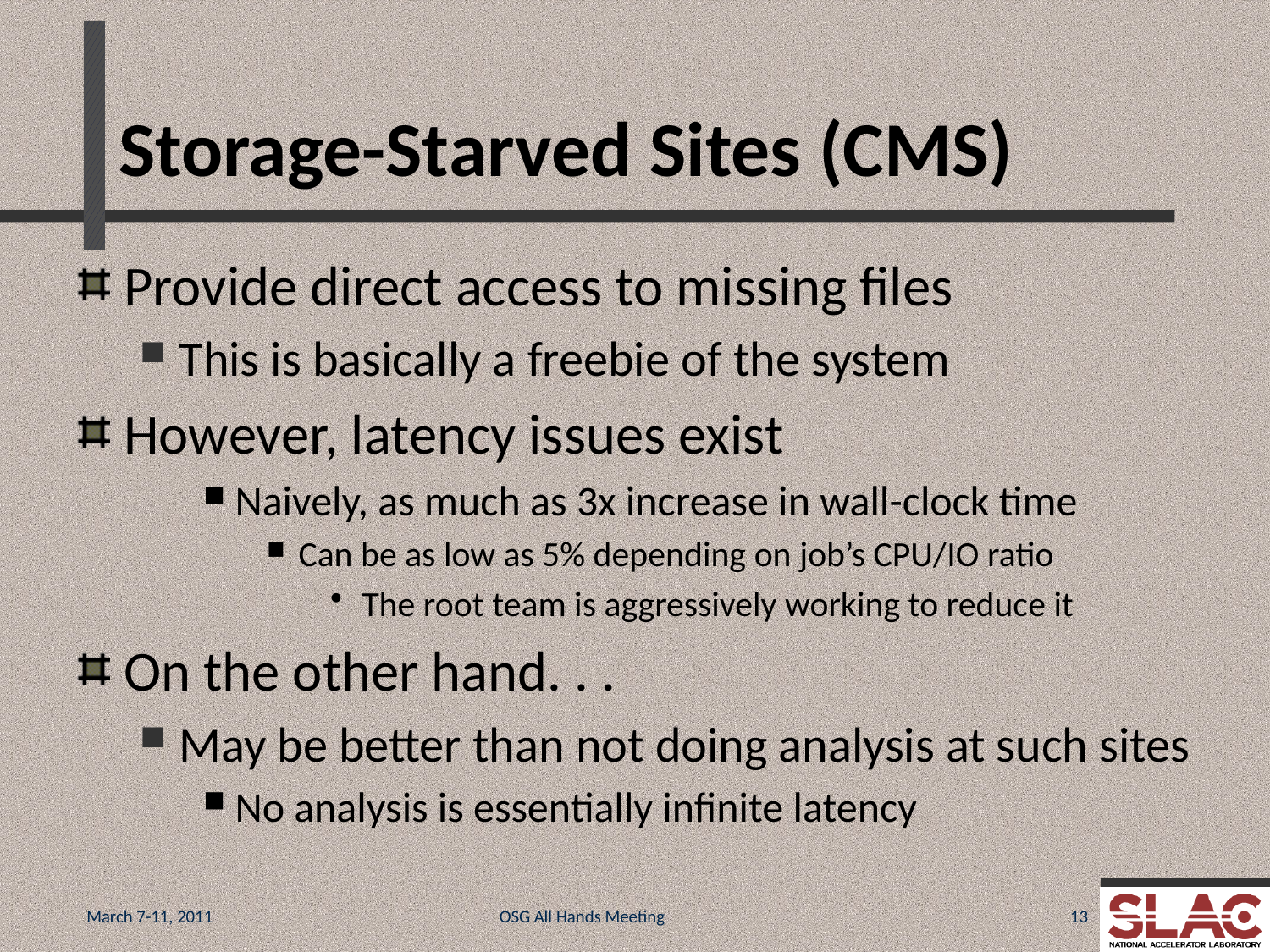

# Storage-Starved Sites (CMS)
Provide direct access to missing files
This is basically a freebie of the system
However, latency issues exist
Naively, as much as 3x increase in wall-clock time
Can be as low as 5% depending on job’s CPU/IO ratio
The root team is aggressively working to reduce it
On the other hand. . .
May be better than not doing analysis at such sites
No analysis is essentially infinite latency